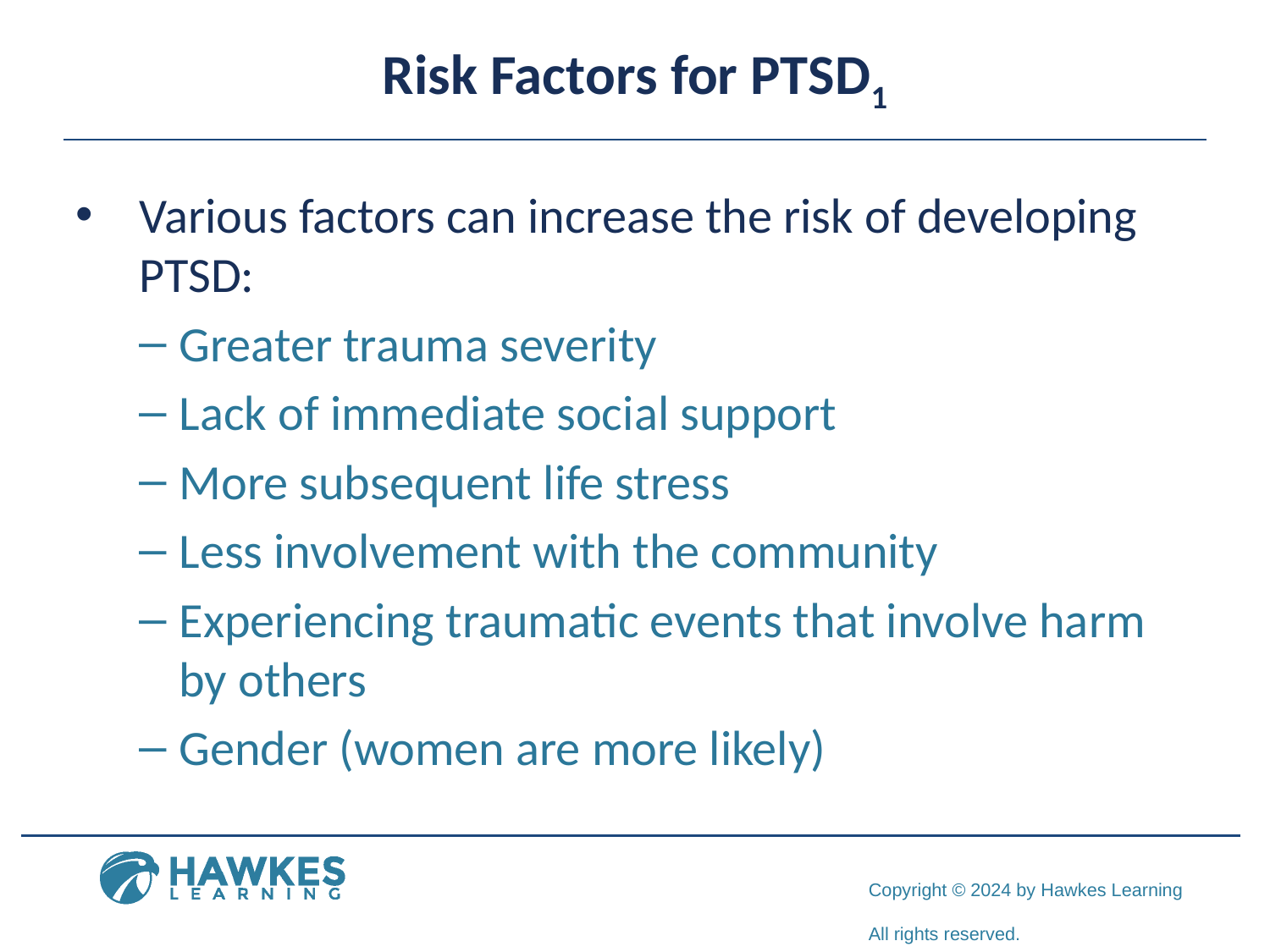

# Risk Factors for PTSD1
Various factors can increase the risk of developing PTSD:
Greater trauma severity
Lack of immediate social support
More subsequent life stress
Less involvement with the community
Experiencing traumatic events that involve harm by others
Gender (women are more likely)